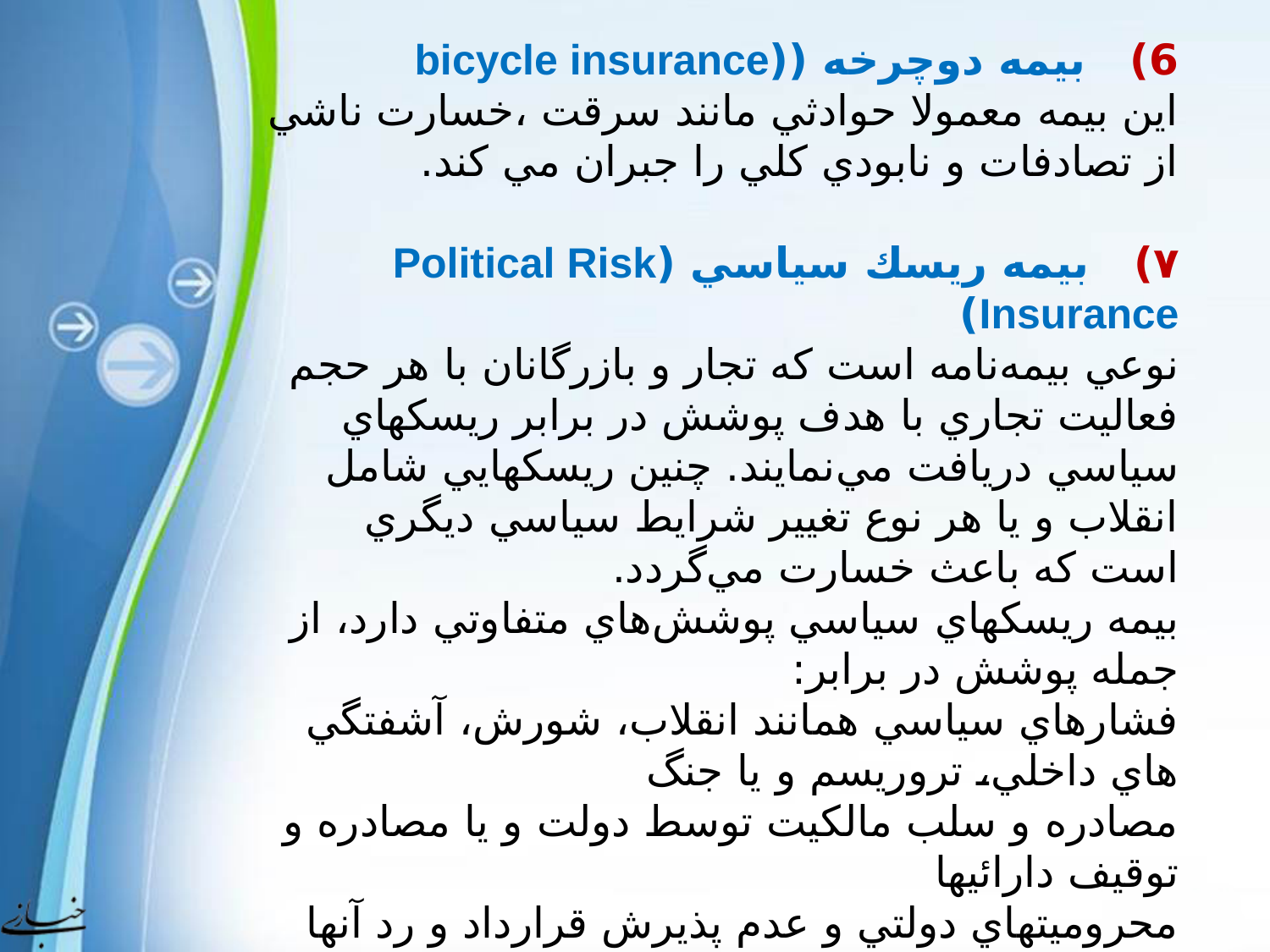

6)   بيمه دوچرخه ((bicycle insurance
اين بيمه معمولا حوادثي مانند سرقت ،‌خسارت ناشي از تصادفات و نابودي كلي را جبران مي كند.
۷)   بيمه ريسك سياسي (Political Risk Insurance)
نوعي بيمه‌نامه است كه تجار و بازرگانان با هر حجم فعاليت تجاري با هدف پوشش در برابر ريسكهاي سياسي دريافت مي‌نمايند. چنين ريسكهايي شامل انقلاب و يا هر نوع تغيير شرايط سياسي ديگري است كه باعث خسارت مي‌گردد.
بيمه ريسكهاي سياسي پوشش‌هاي متفاوتي دارد، از جمله پوشش در برابر:
فشارهاي سياسي همانند انقلاب، شورش، آشفتگي هاي داخلي، تروريسم و يا جنگ
مصادره و سلب مالكيت توسط دولت و يا مصادره و توقيف دارائيها
محروميتهاي دولتي و عدم پذيرش قرارداد و رد آنها
عدم النفع
تغيير و نوسان قيمت در برابر ارزهاي رايج خارجي و يا ناتواني در بازپرداخت وجوه